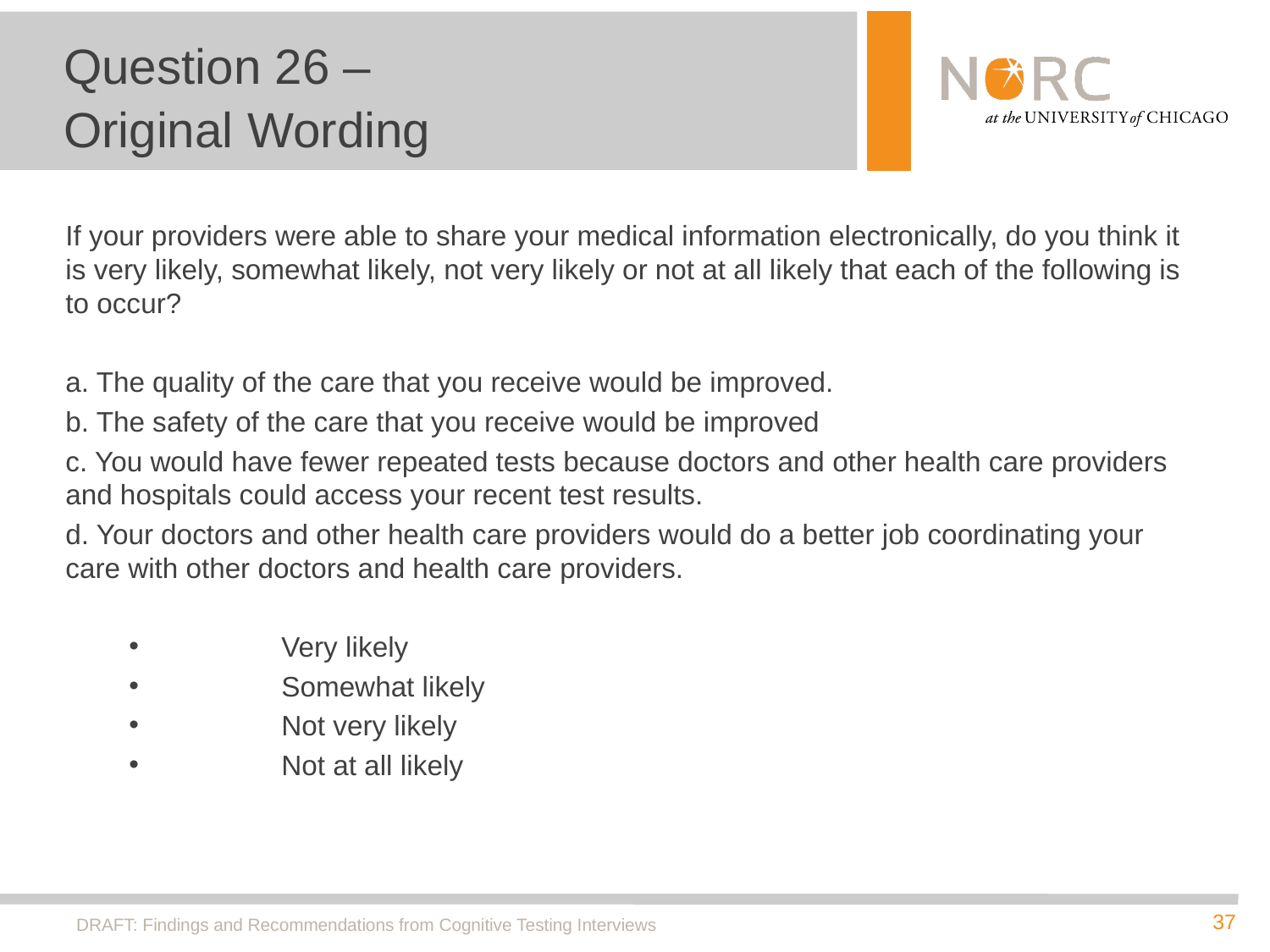

# Question 26 – Original Wording
If your providers were able to share your medical information electronically, do you think it is very likely, somewhat likely, not very likely or not at all likely that each of the following is to occur?

a. The quality of the care that you receive would be improved.
b. The safety of the care that you receive would be improved
c. You would have fewer repeated tests because doctors and other health care providers and hospitals could access your recent test results.
d. Your doctors and other health care providers would do a better job coordinating your care with other doctors and health care providers.

	Very likely
	Somewhat likely
	Not very likely
	Not at all likely
DRAFT: Findings and Recommendations from Cognitive Testing Interviews